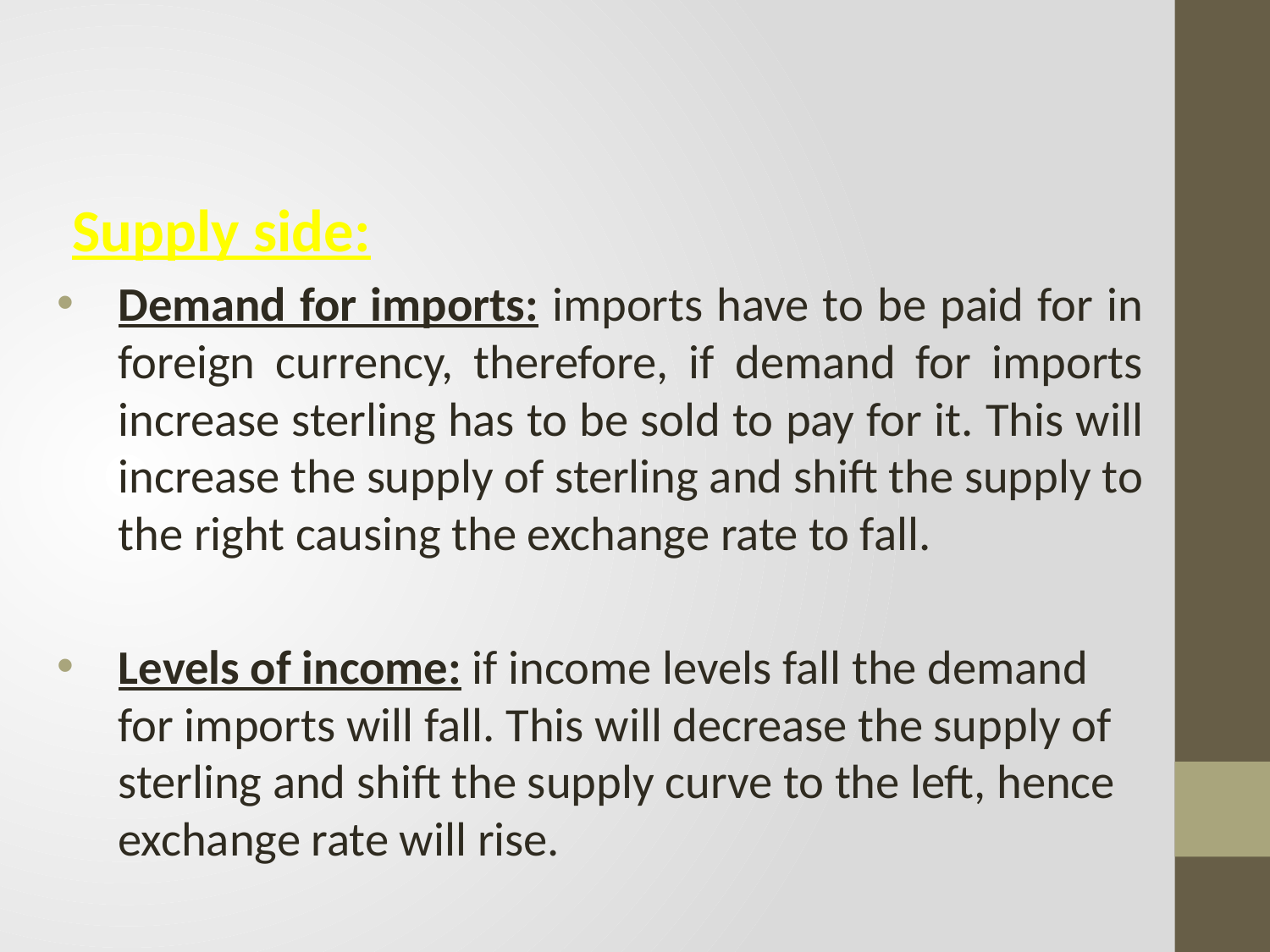

Supply side:
Demand for imports: imports have to be paid for in foreign currency, therefore, if demand for imports increase sterling has to be sold to pay for it. This will increase the supply of sterling and shift the supply to the right causing the exchange rate to fall.

Levels of income: if income levels fall the demand for imports will fall. This will decrease the supply of sterling and shift the supply curve to the left, hence exchange rate will rise.